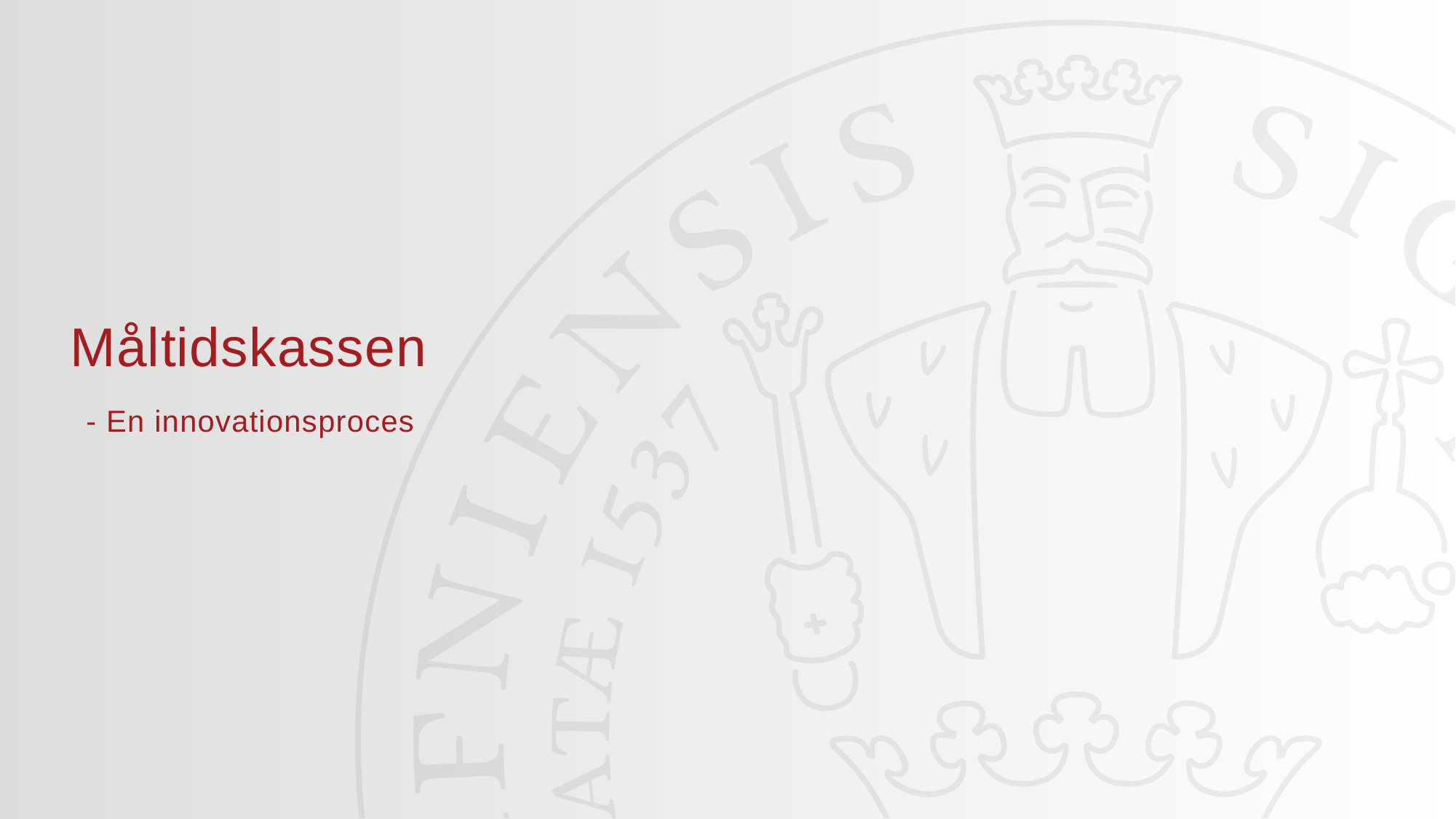

07-01-2022
1
#
Måltidskassen
 - En innovationsproces